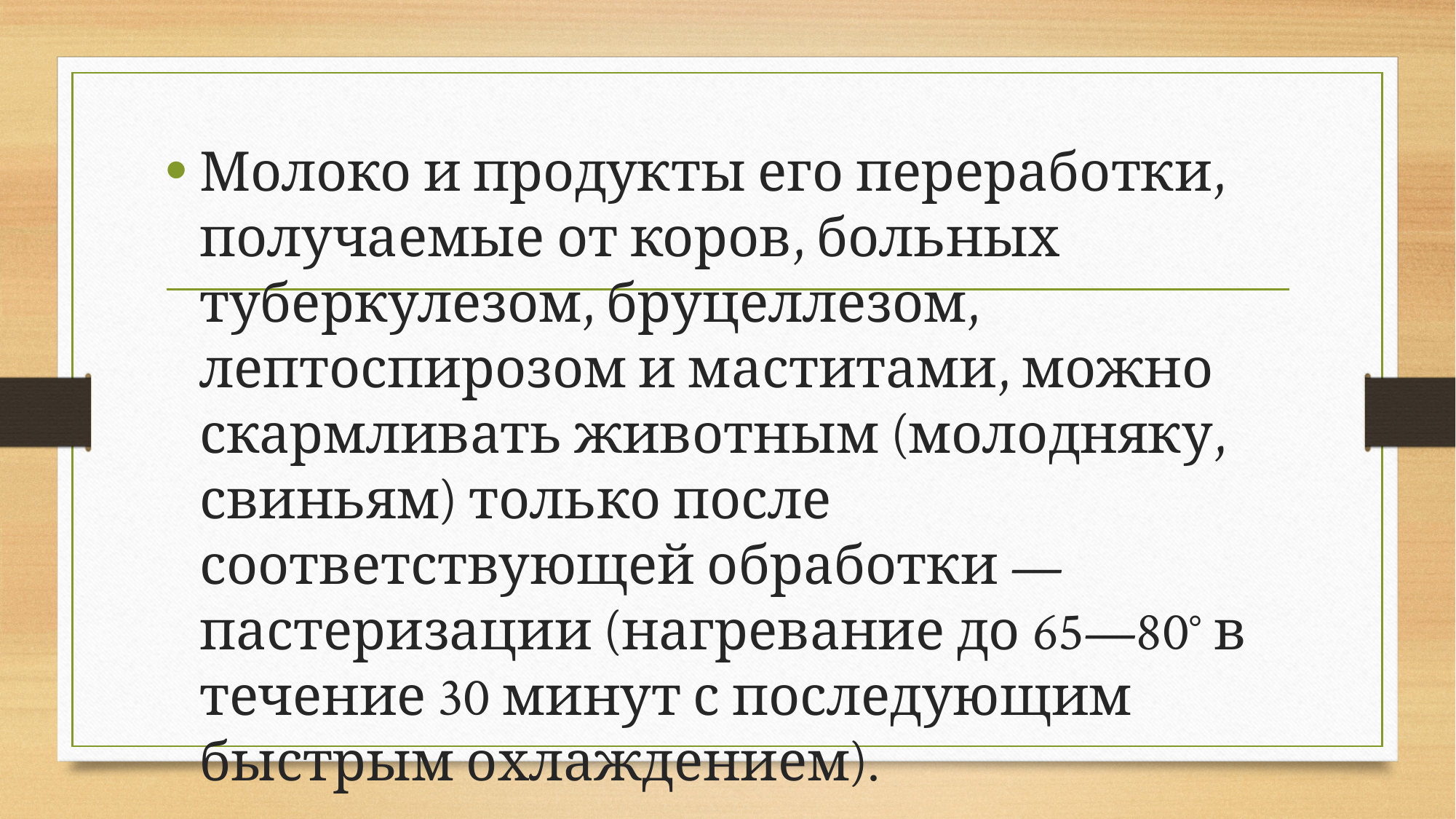

#
Молоко и продукты его переработки, получаемые от коров, больных туберкулезом, бруцеллезом, лептоспирозом и маститами, можно скармливать животным (молод­няку, свиньям) только после соответствующей обработки — пастеризации (нагревание до 65—80° в течение 30 минут с последующим быстрым охлаждением).